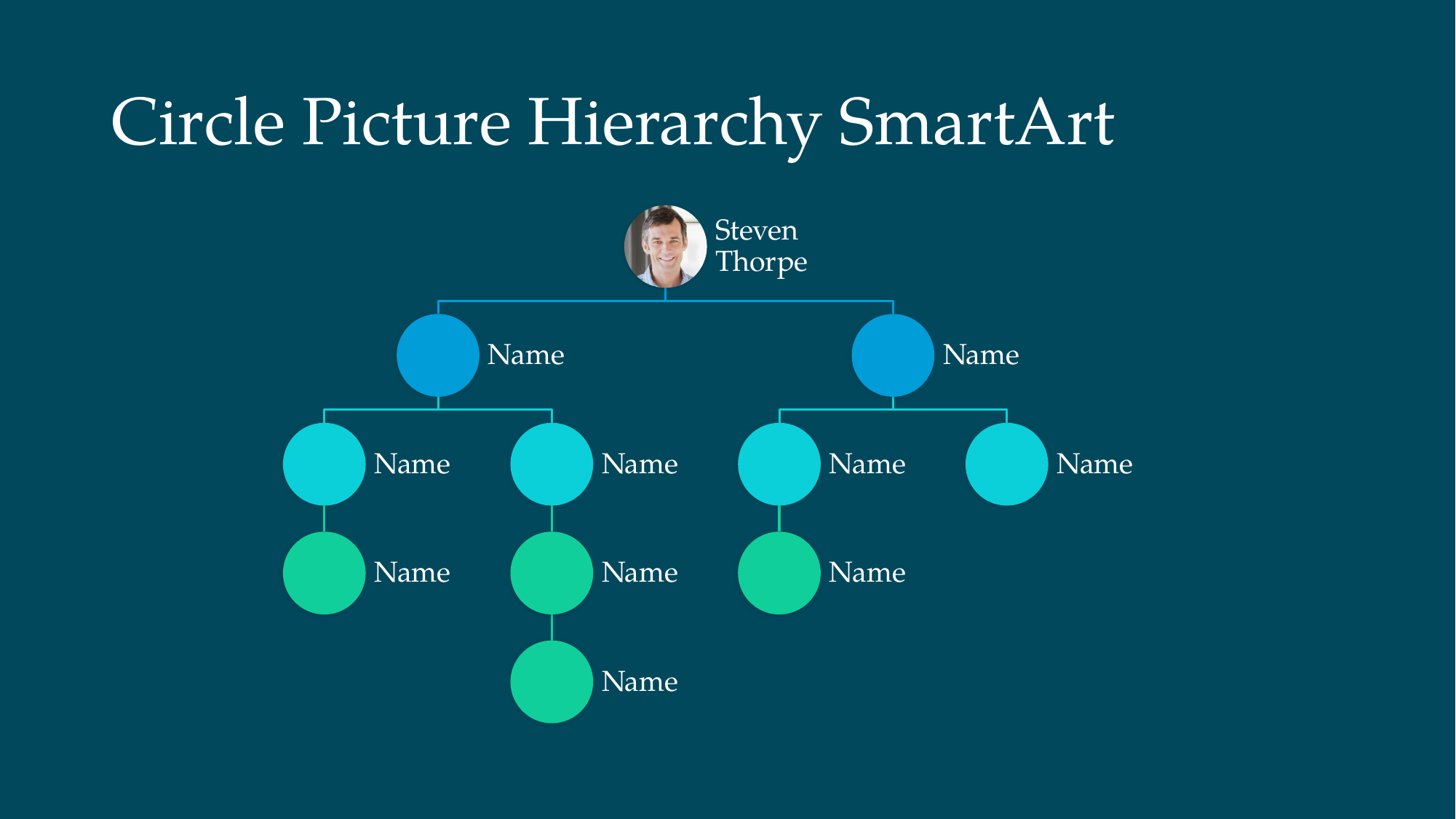

# Circle Picture Hierarchy SmartArt
Steven Thorpe
Name
Name
Name
Name
Name
Name
Name
Name
Name
Name